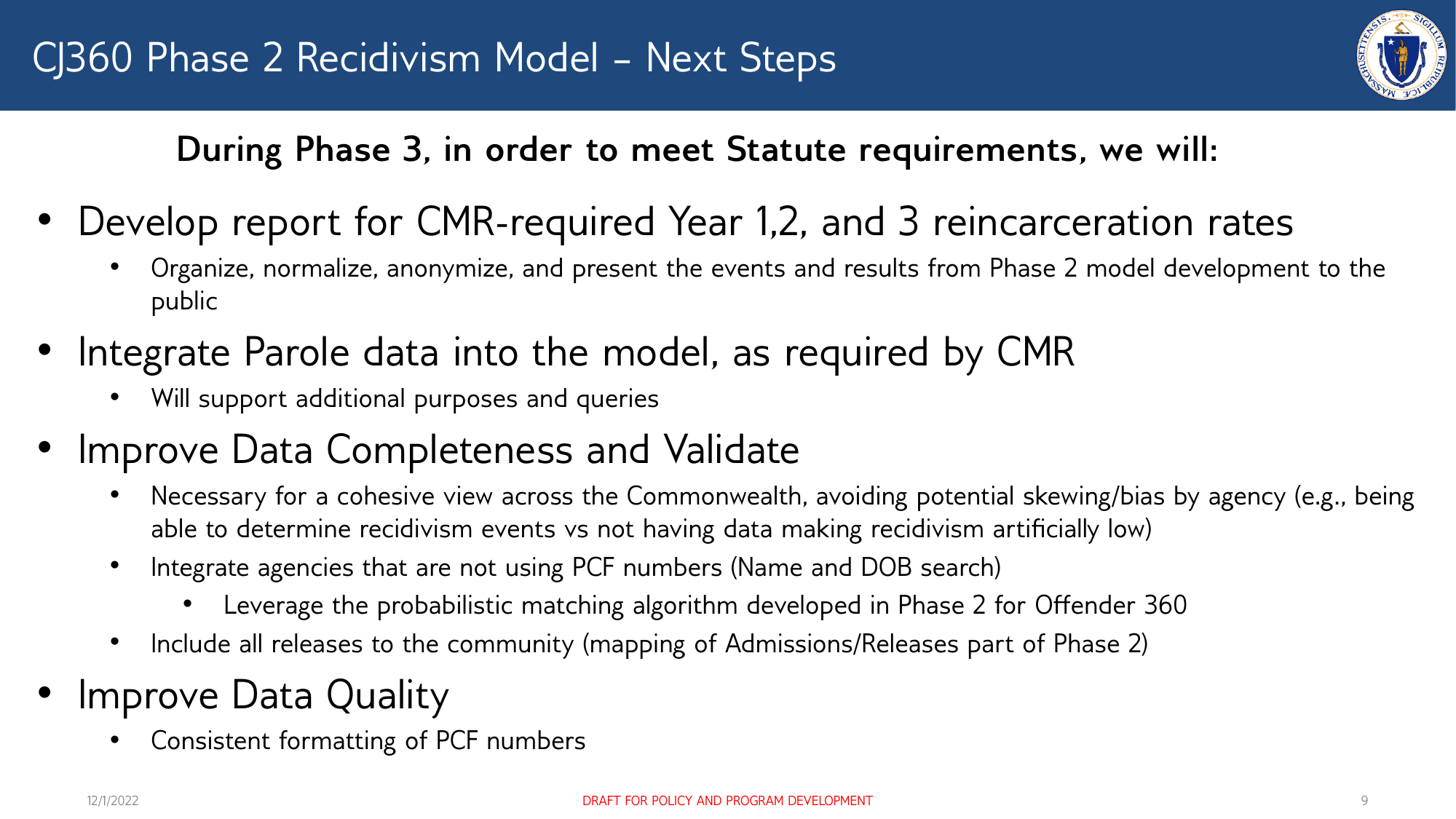

# CJ360 Phase 2 Recidivism Model – Next Steps
During Phase 3, in order to meet Statute requirements, we will:
Develop report for CMR-required Year 1,2, and 3 reincarceration rates
Organize, normalize, anonymize, and present the events and results from Phase 2 model development to the public
Integrate Parole data into the model, as required by CMR
Will support additional purposes and queries
Improve Data Completeness and Validate
Necessary for a cohesive view across the Commonwealth, avoiding potential skewing/bias by agency (e.g., being able to determine recidivism events vs not having data making recidivism artificially low)
Integrate agencies that are not using PCF numbers (Name and DOB search)
Leverage the probabilistic matching algorithm developed in Phase 2 for Offender 360
Include all releases to the community (mapping of Admissions/Releases part of Phase 2)
Improve Data Quality
Consistent formatting of PCF numbers

12/1/2022
DRAFT FOR POLICY AND PROGRAM DEVELOPMENT
9